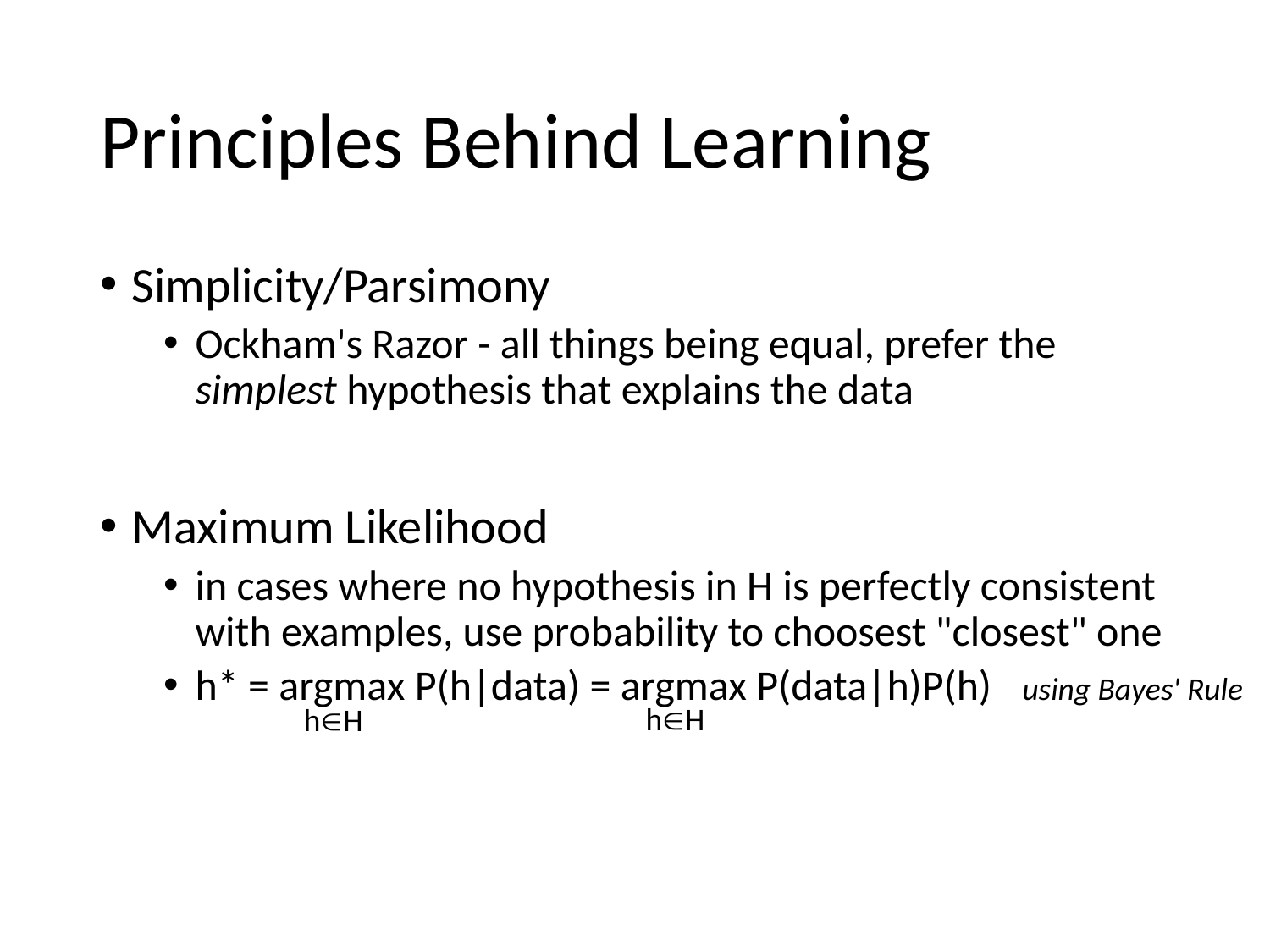

# Principles Behind Learning
Simplicity/Parsimony
Ockham's Razor - all things being equal, prefer the simplest hypothesis that explains the data

Maximum Likelihood
in cases where no hypothesis in H is perfectly consistent with examples, use probability to choosest "closest" one
h* = argmax P(h|data) = argmax P(data|h)P(h)
using Bayes' Rule
h∈H
h∈H